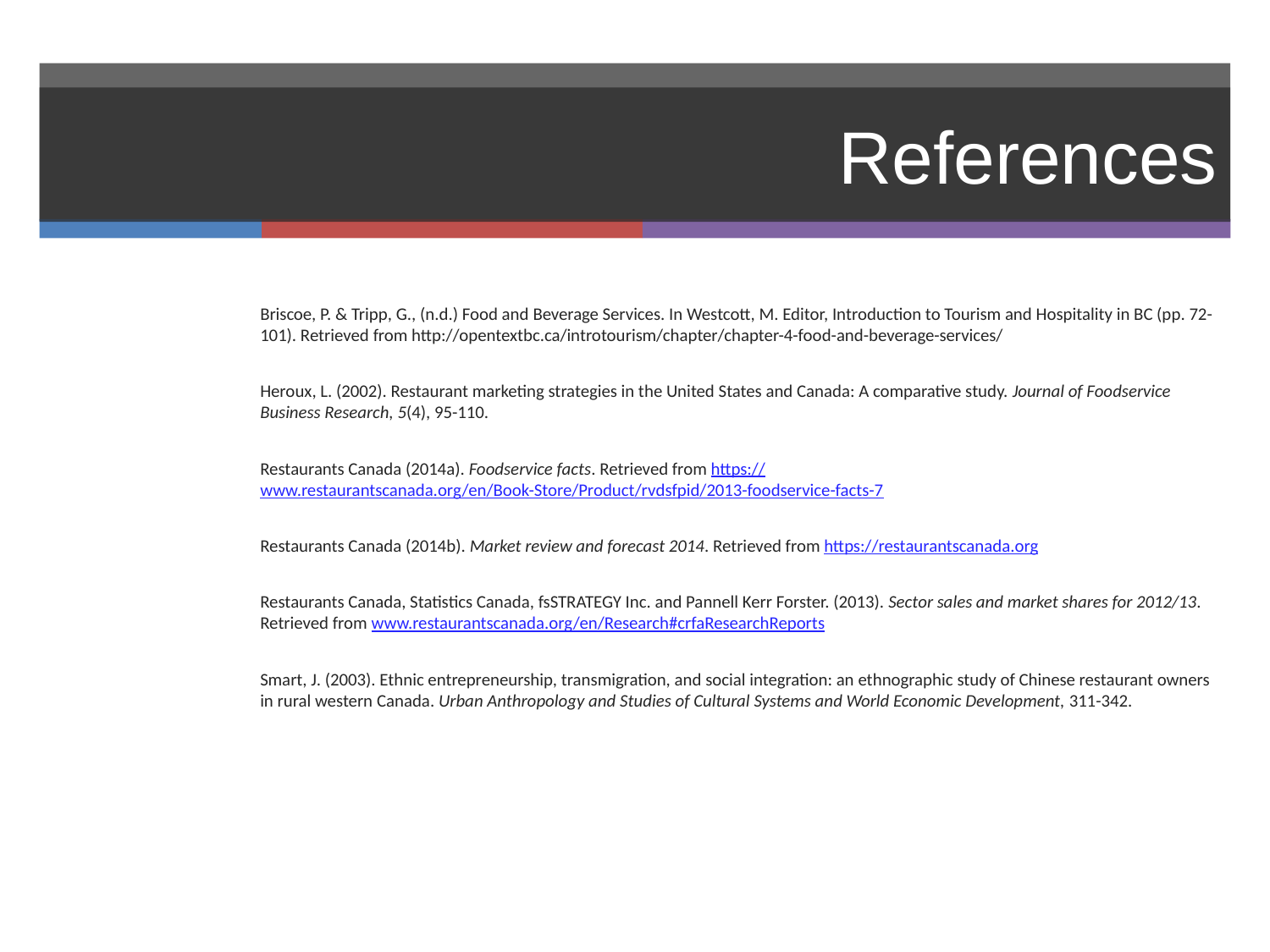

# References
Briscoe, P. & Tripp, G., (n.d.) Food and Beverage Services. In Westcott, M. Editor, Introduction to Tourism and Hospitality in BC (pp. 72-101). Retrieved from http://opentextbc.ca/introtourism/chapter/chapter-4-food-and-beverage-services/
Heroux, L. (2002). Restaurant marketing strategies in the United States and Canada: A comparative study. Journal of Foodservice Business Research, 5(4), 95-110.
Restaurants Canada (2014a). Foodservice facts. Retrieved from https://www.restaurantscanada.org/en/Book-Store/Product/rvdsfpid/2013-foodservice-facts-7
Restaurants Canada (2014b). Market review and forecast 2014. Retrieved from https://restaurantscanada.org
Restaurants Canada, Statistics Canada, fsSTRATEGY Inc. and Pannell Kerr Forster. (2013). Sector sales and market shares for 2012/13. Retrieved from www.restaurantscanada.org/en/Research#crfaResearchReports
Smart, J. (2003). Ethnic entrepreneurship, transmigration, and social integration: an ethnographic study of Chinese restaurant owners in rural western Canada. Urban Anthropology and Studies of Cultural Systems and World Economic Development, 311-342.